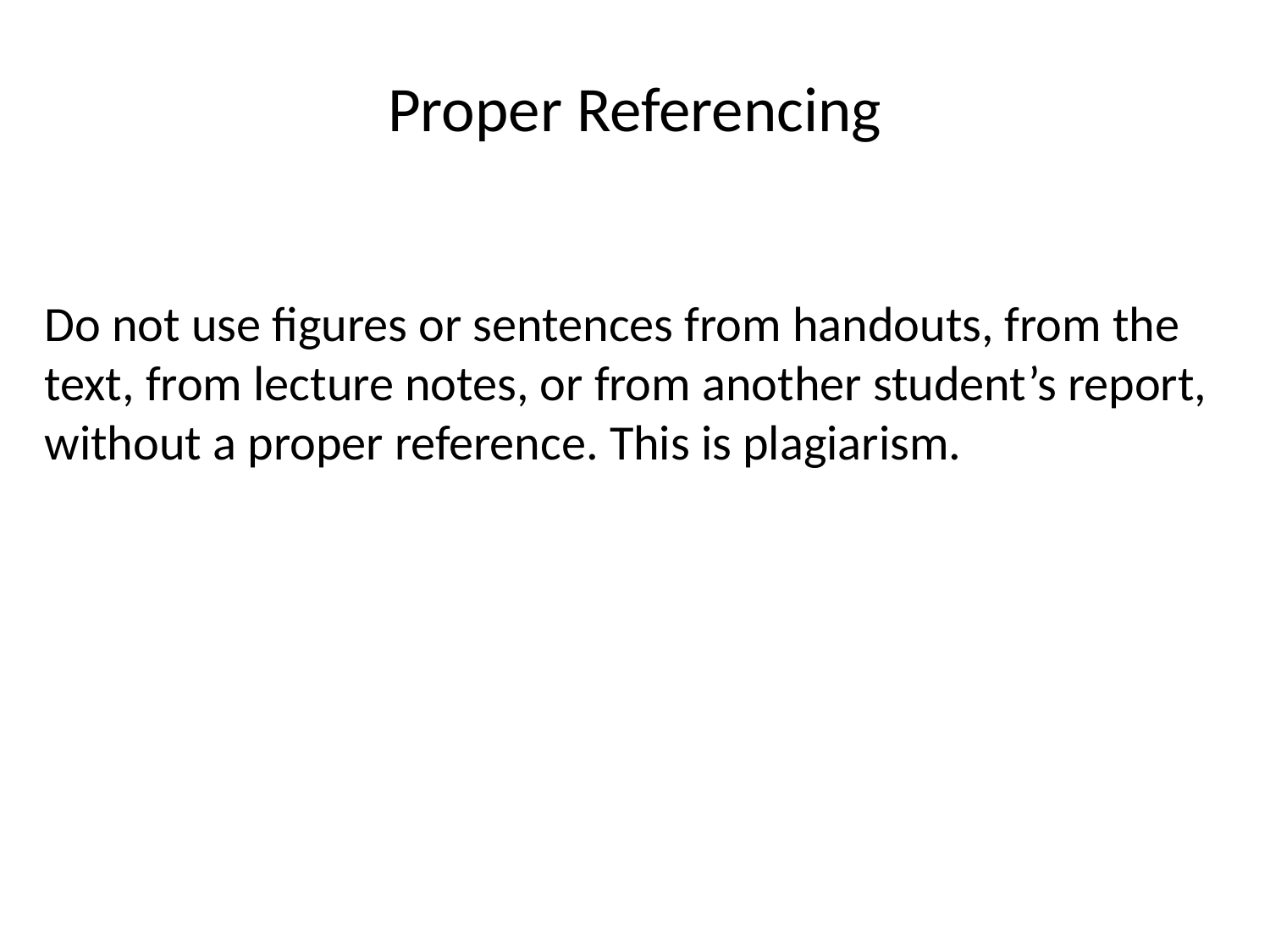

# Proper Referencing
Do not use figures or sentences from handouts, from the text, from lecture notes, or from another student’s report, without a proper reference. This is plagiarism.